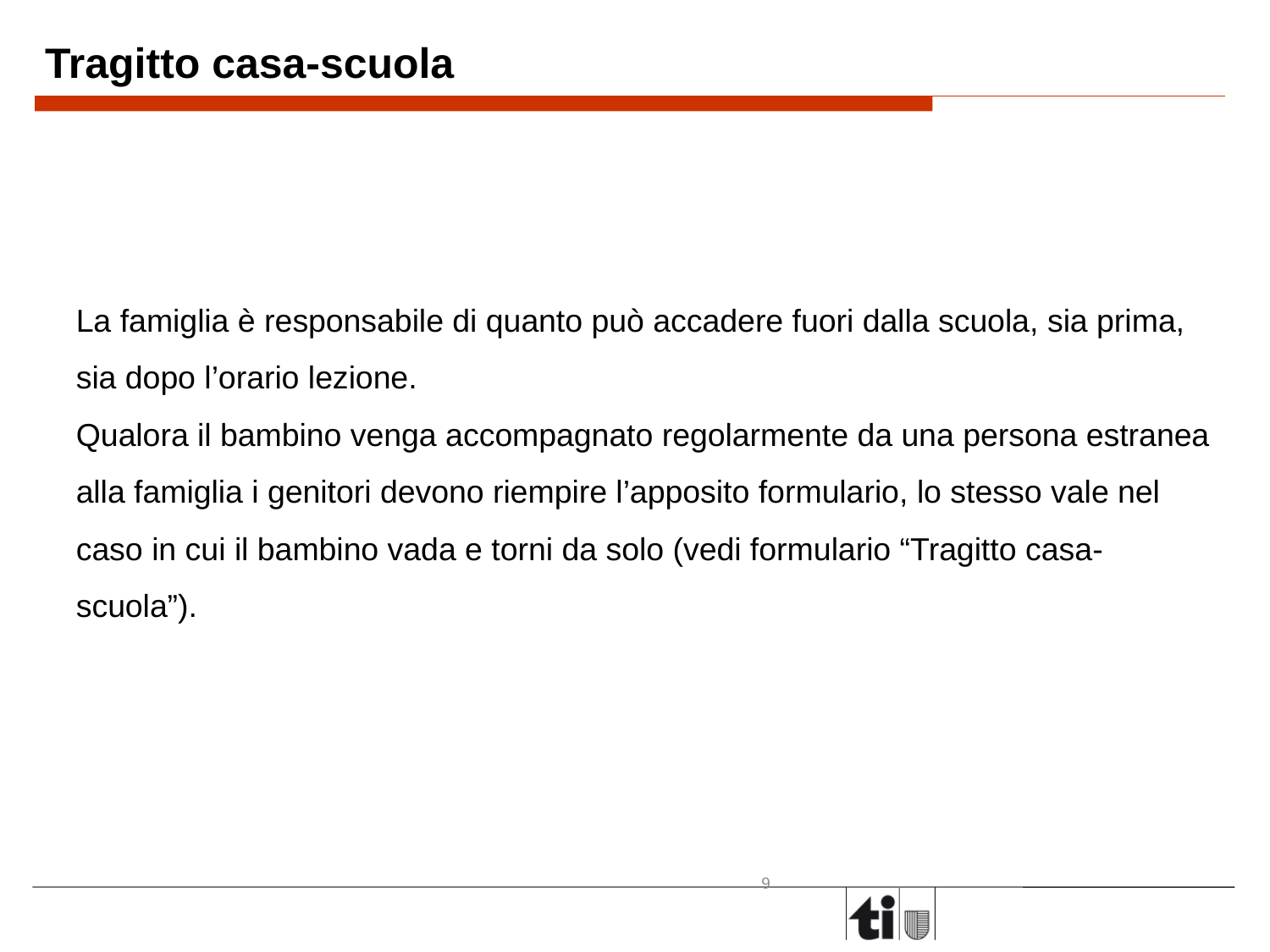

Tragitto casa-scuola

La famiglia è responsabile di quanto può accadere fuori dalla scuola, sia prima, sia dopo l’orario lezione.
Qualora il bambino venga accompagnato regolarmente da una persona estranea alla famiglia i genitori devono riempire l’apposito formulario, lo stesso vale nel caso in cui il bambino vada e torni da solo (vedi formulario “Tragitto casa-scuola”).

9